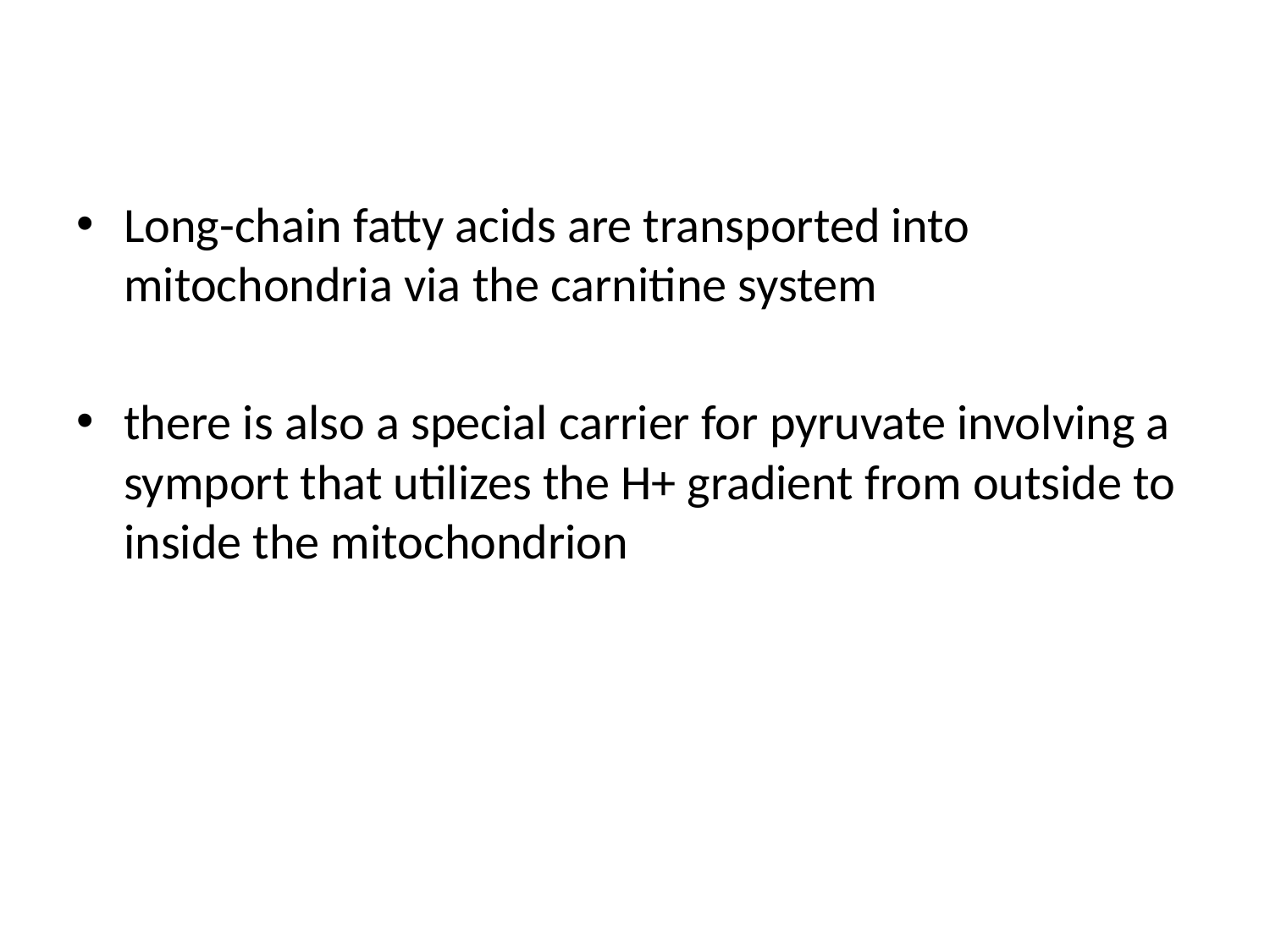

# .

Long-chain fatty acids are transported into mitochondria via the carnitine system

there is also a special carrier for pyruvate involving a symport that utilizes the H+ gradient from outside to inside the mitochondrion